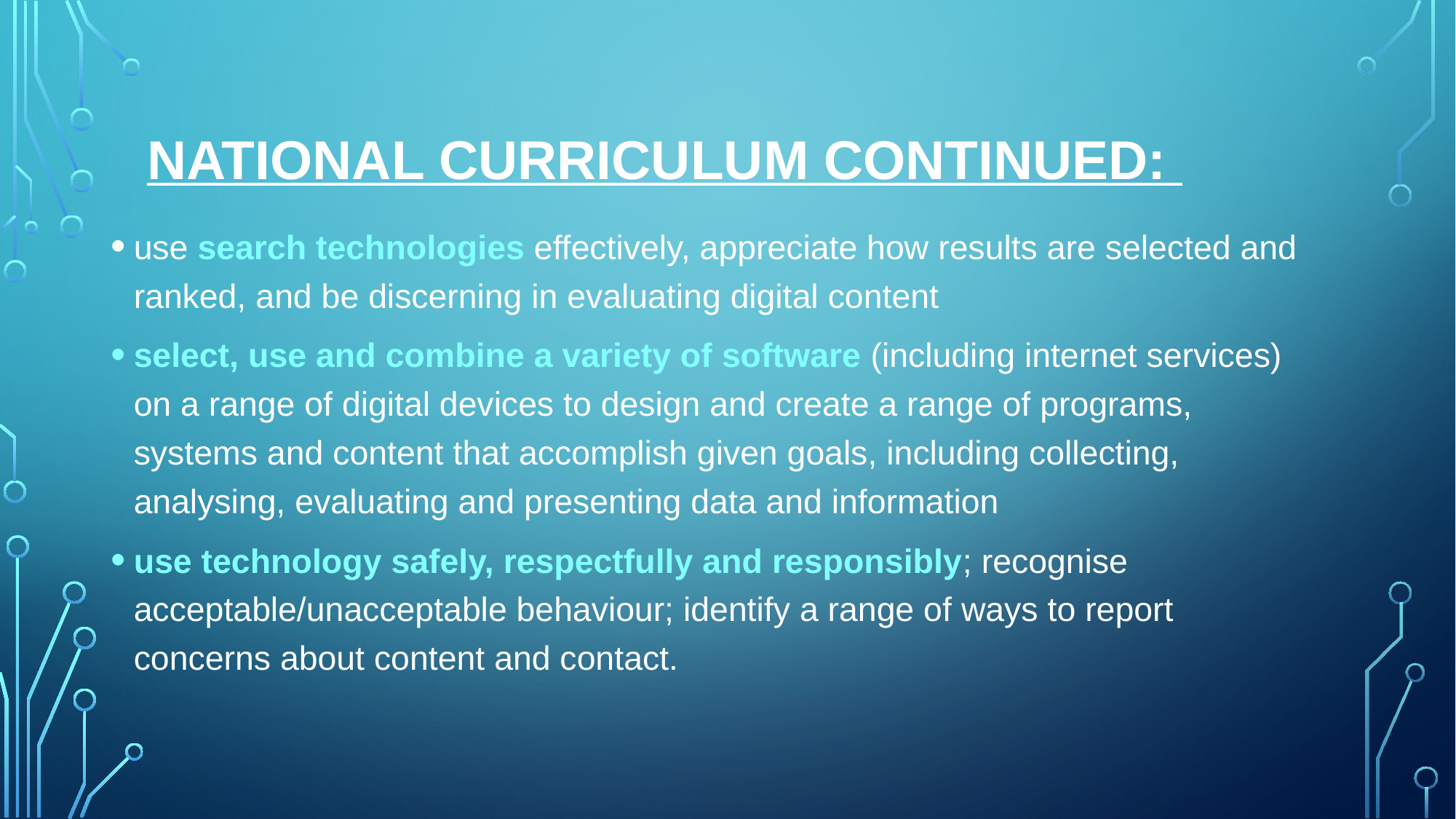

# National curriculum continued:
use search technologies effectively, appreciate how results are selected and ranked, and be discerning in evaluating digital content
select, use and combine a variety of software (including internet services) on a range of digital devices to design and create a range of programs, systems and content that accomplish given goals, including collecting, analysing, evaluating and presenting data and information
use technology safely, respectfully and responsibly; recognise acceptable/unacceptable behaviour; identify a range of ways to report concerns about content and contact.